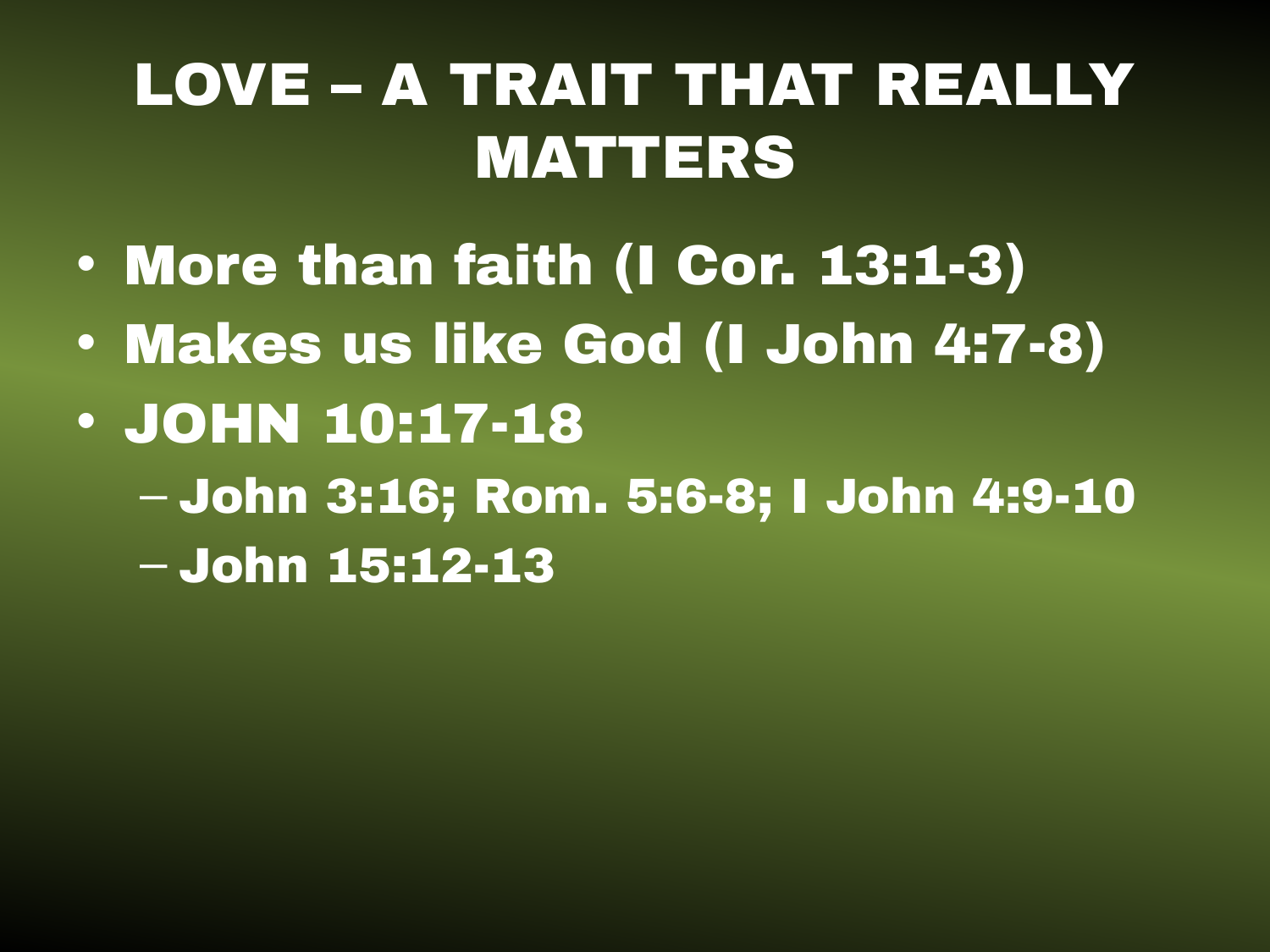

# LOVE – A TRAIT THAT REALLY MATTERS
More than faith (I Cor. 13:1-3)
Makes us like God (I John 4:7-8)
JOHN 10:17-18
John 3:16; Rom. 5:6-8; I John 4:9-10
John 15:12-13